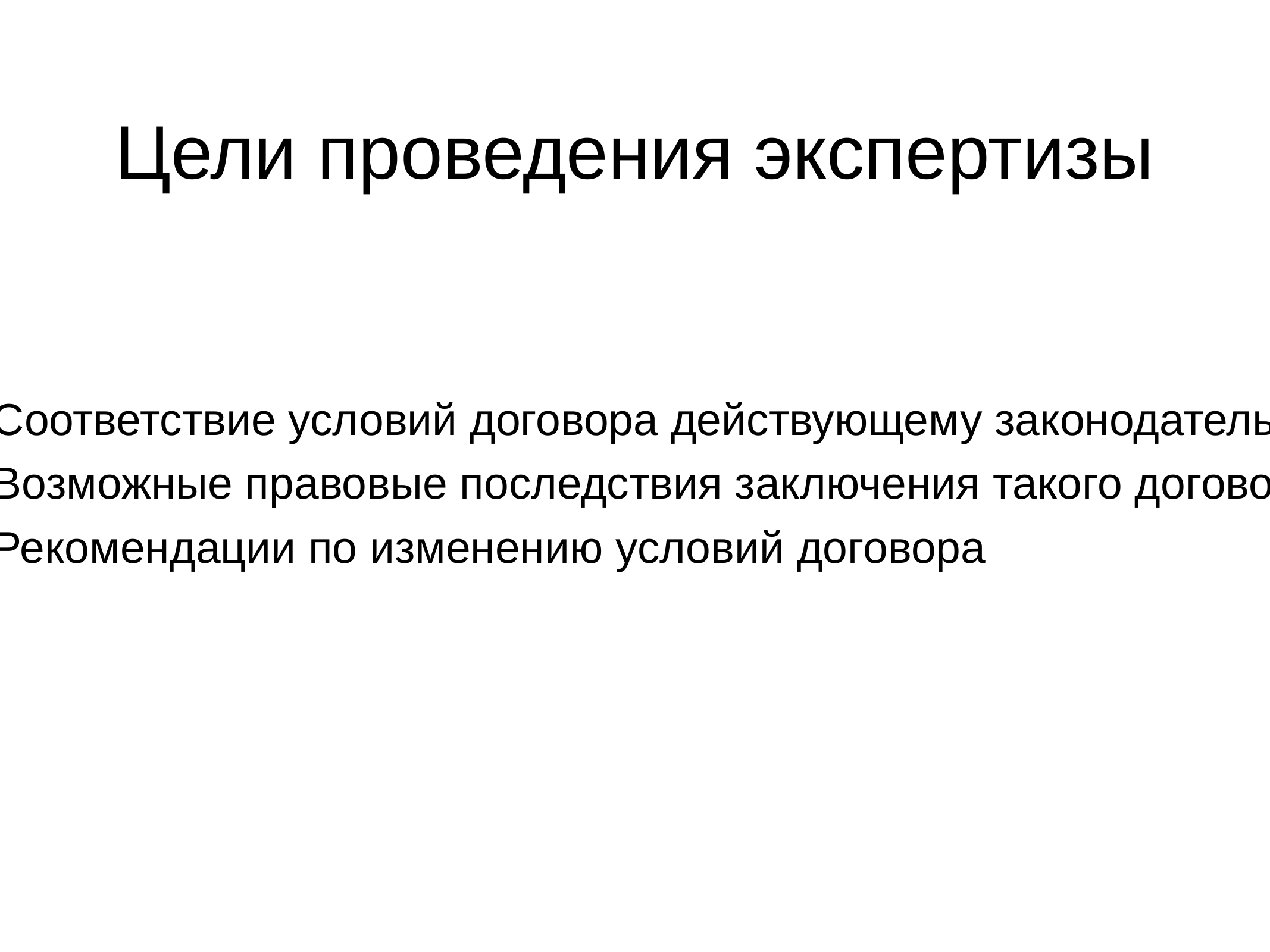

# Цели проведения экспертизы
Соответствие условий договора действующему законодательству
Возможные правовые последствия заключения такого договора
Рекомендации по изменению условий договора